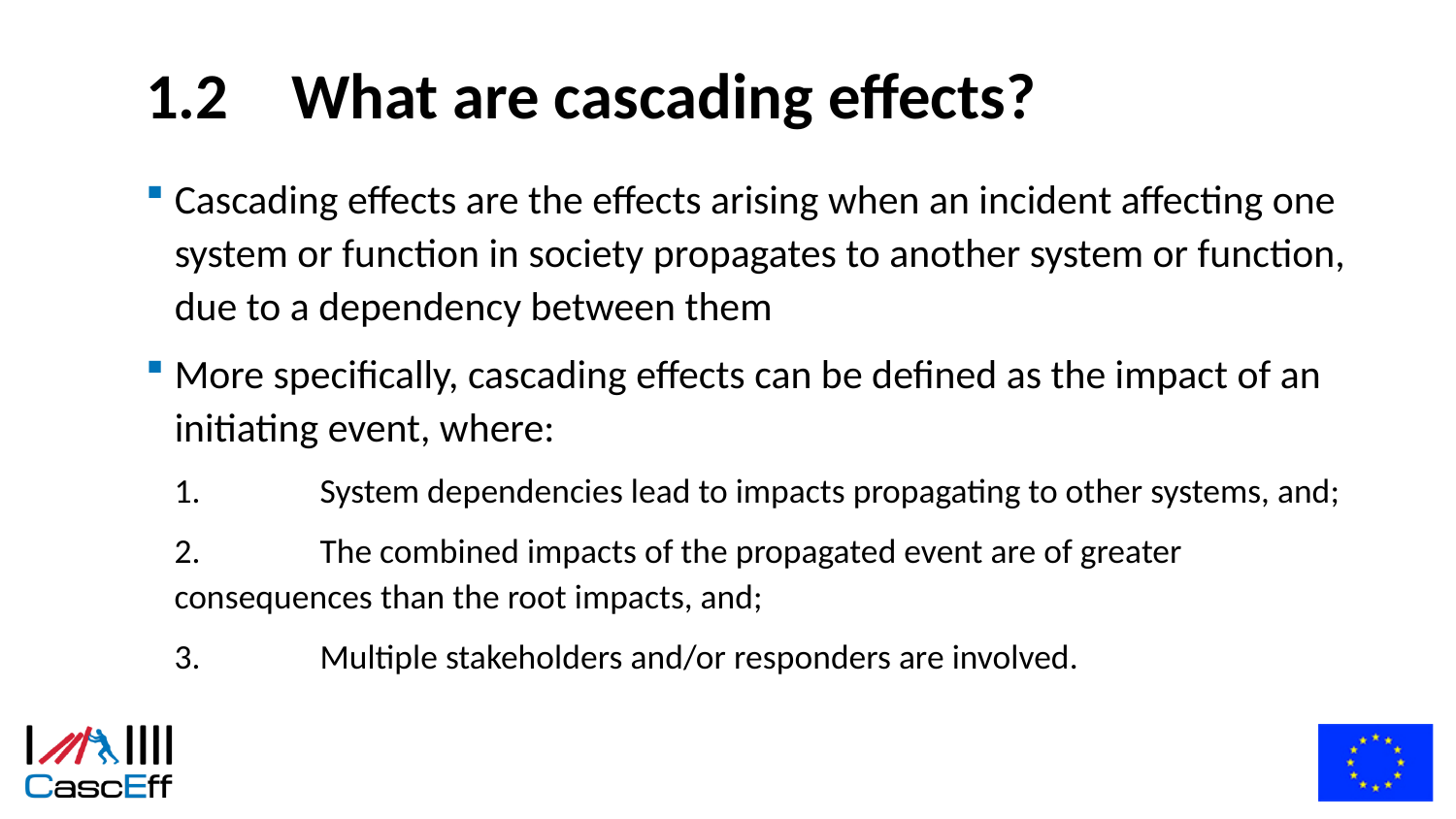

# 1.2	What are cascading effects?
Cascading effects are the effects arising when an incident affecting one system or function in society propagates to another system or function, due to a dependency between them
More specifically, cascading effects can be defined as the impact of an initiating event, where:
1.	System dependencies lead to impacts propagating to other systems, and;
2.	The combined impacts of the propagated event are of greater 	consequences than the root impacts, and;
3.	Multiple stakeholders and/or responders are involved.